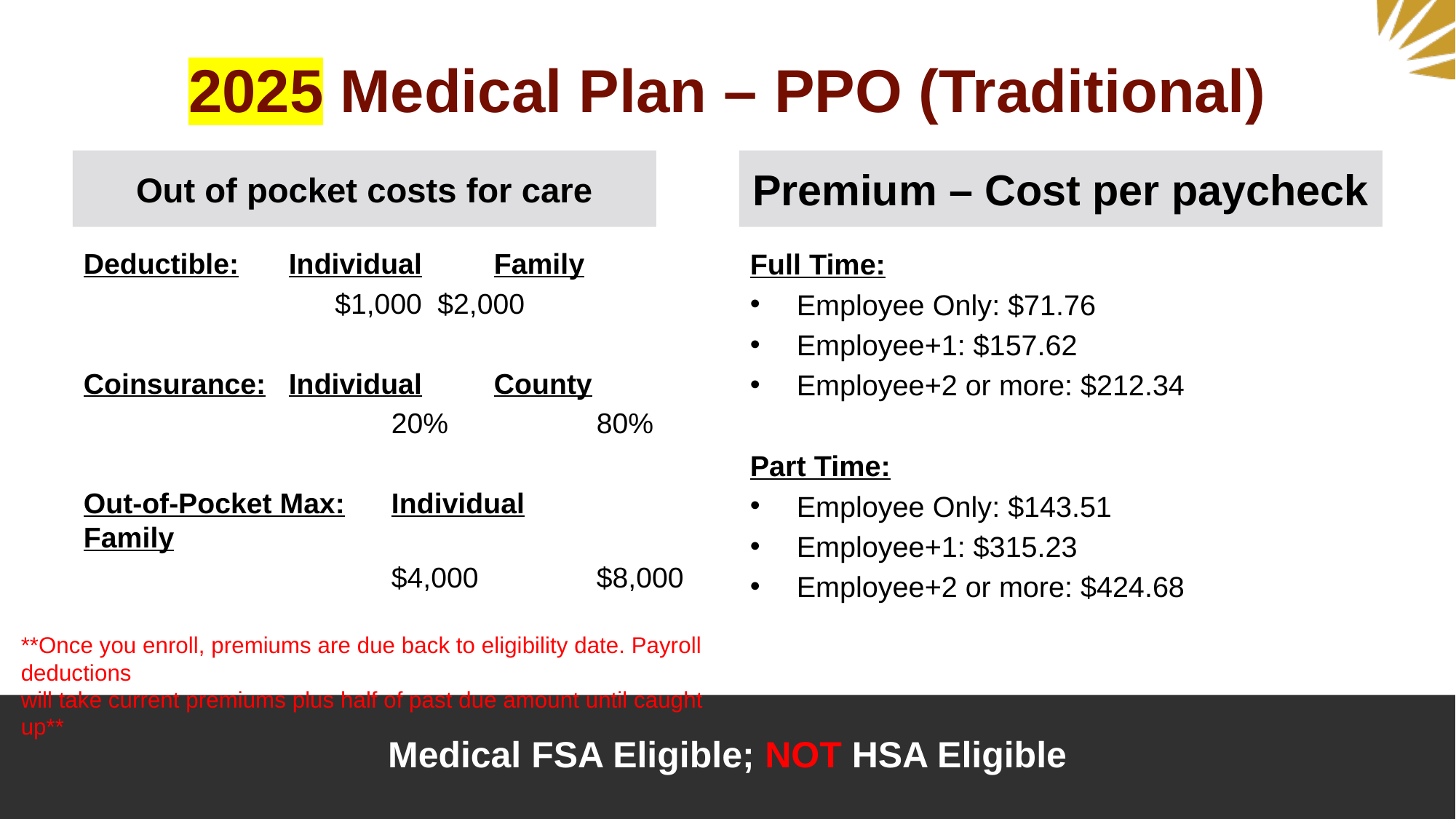

# 2025 Medical Plan – PPO (Traditional)
Out of pocket costs for care
Premium – Cost per paycheck
Deductible:		Individual		Family
500		      	$1,000		$2,000

Coinsurance:		Individual		County
                           	20%		  	80%

Out-of-Pocket Max:	Individual		Family
                          	$4,000      	$8,000
Full Time:
Employee Only: $71.76
Employee+1: $157.62
Employee+2 or more: $212.34

Part Time:
Employee Only: $143.51
Employee+1: $315.23
Employee+2 or more: $424.68

**Once you enroll, premiums are due back to eligibility date. Payroll deductions
will take current premiums plus half of past due amount until caught up**
Medical FSA Eligible; NOT HSA Eligible